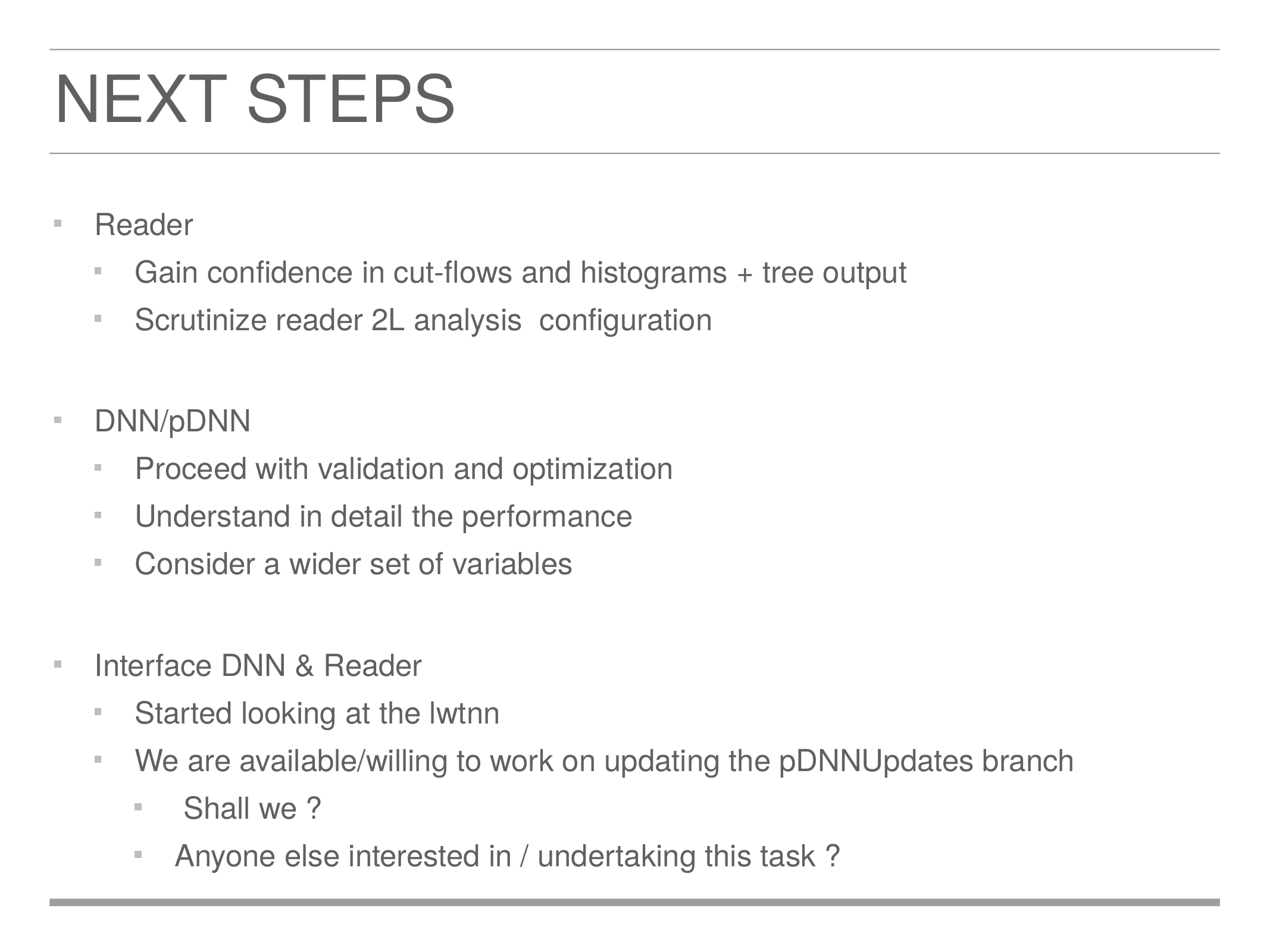

# Next steps

Reader
Gain confidence in cut-flows and histograms + tree output
Scrutinize reader 2L analysis  configuration

DNN/pDNN
Proceed with validation and optimization
Understand in detail the performance
Consider a wider set of variables

Interface DNN & Reader
Started looking at the lwtnn
We are available/willing to work on updating the pDNNUpdates branch
 Shall we ?
Anyone else interested in / undertaking this task ?
7